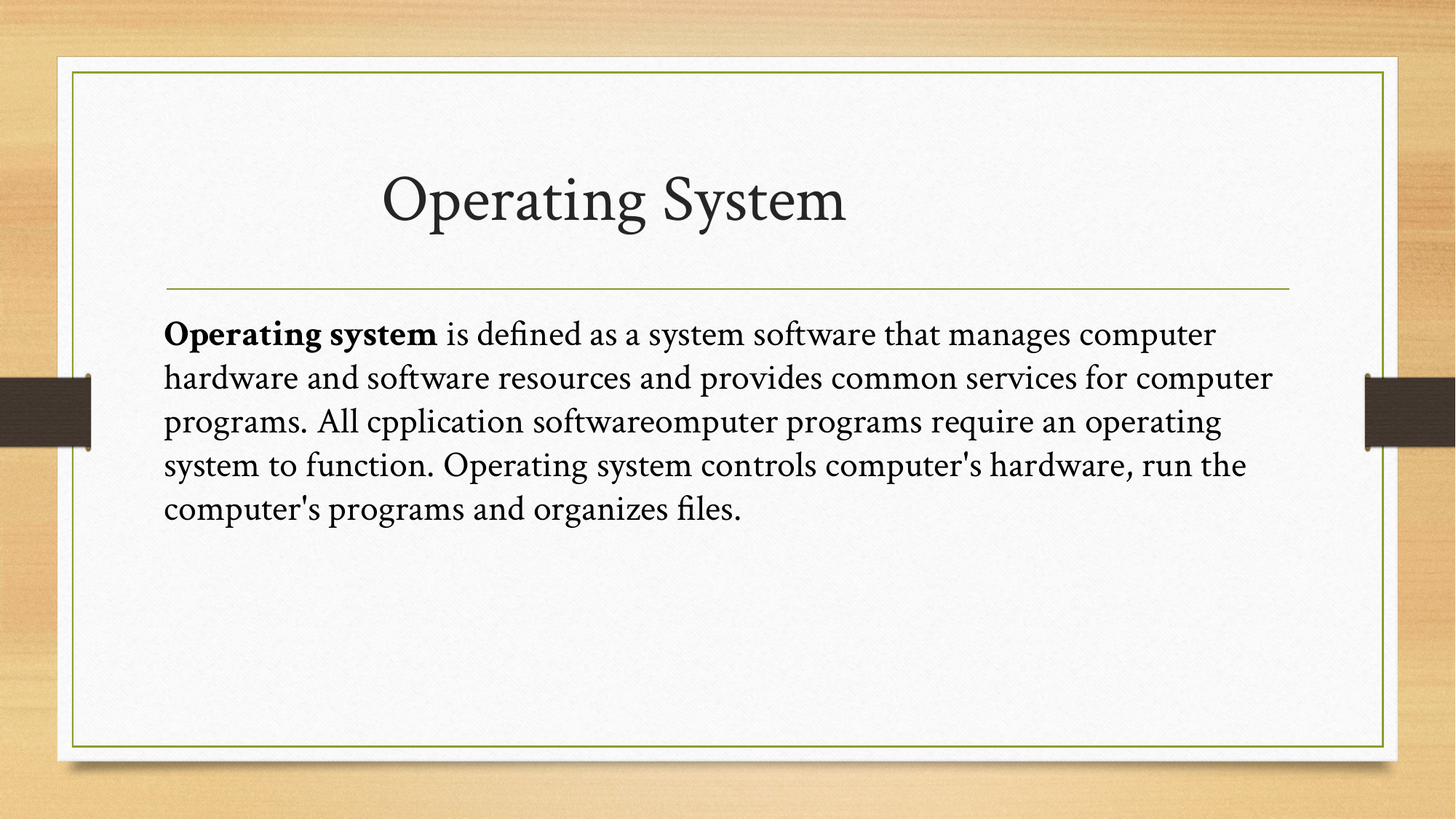

# Operating System
Operating system is defined as a system software that manages computer hardware and software resources and provides common services for computer programs. All cpplication softwareomputer programs require an operating system to function. Operating system controls computer's hardware, run the computer's programs and organizes files.